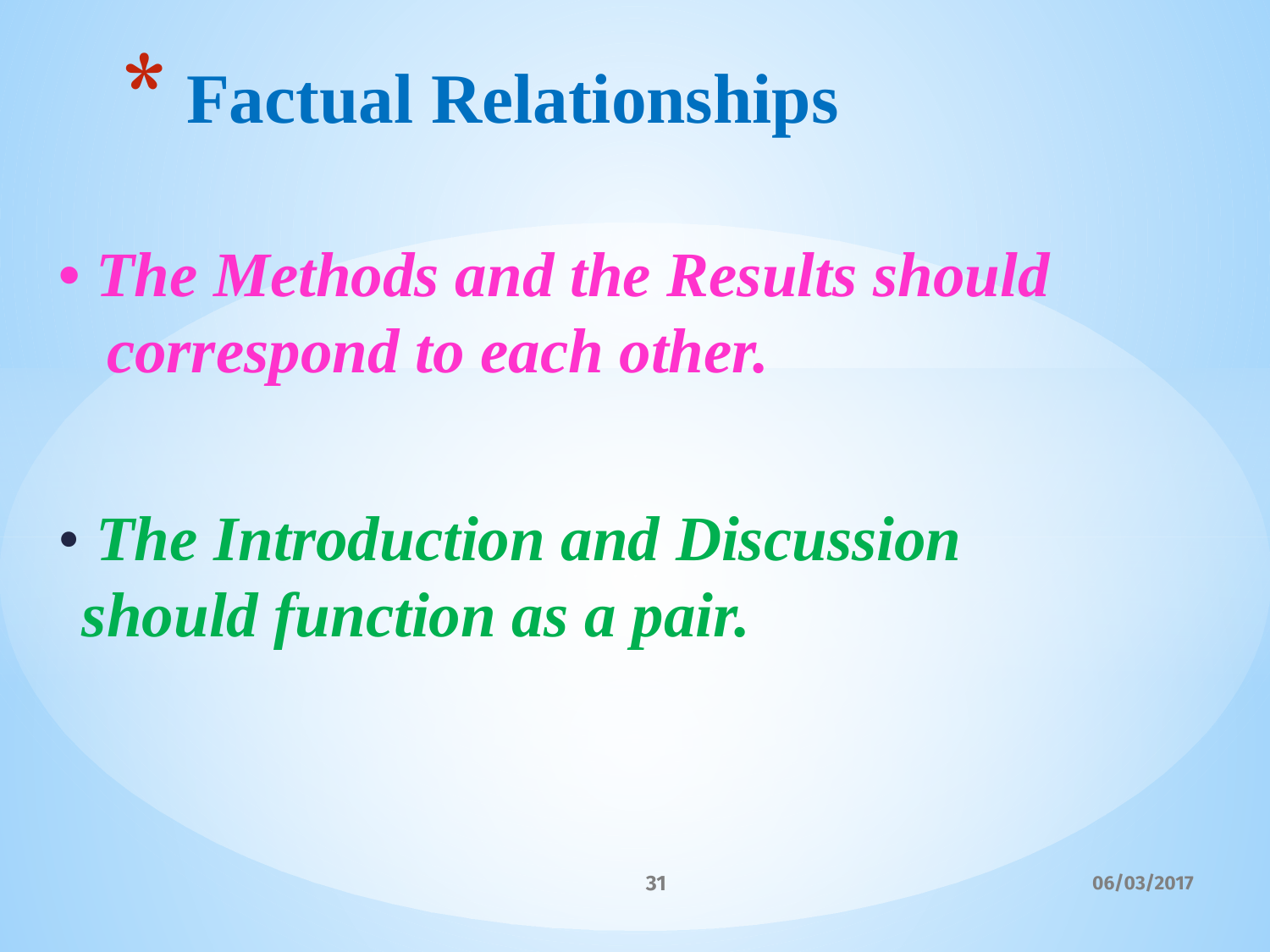

# Factual Relationships

• The Methods and the Results should correspond to each other.

• The Introduction and Discussion should function as a pair.
31
06/03/2017